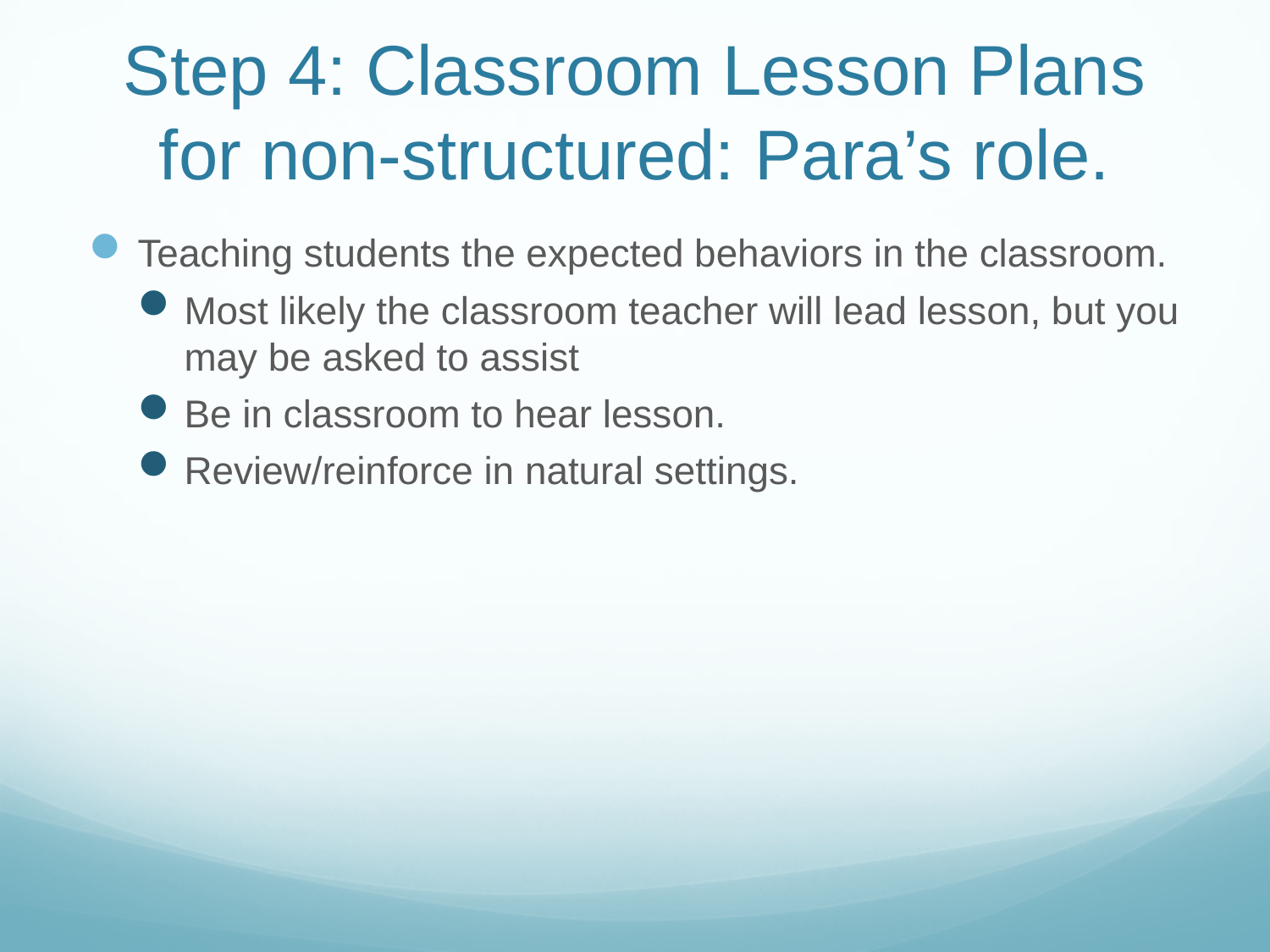

# Step 4: Classroom Lesson Plans for non-structured: Para’s role.
Teaching students the expected behaviors in the classroom.
Most likely the classroom teacher will lead lesson, but you may be asked to assist
Be in classroom to hear lesson.
Review/reinforce in natural settings.